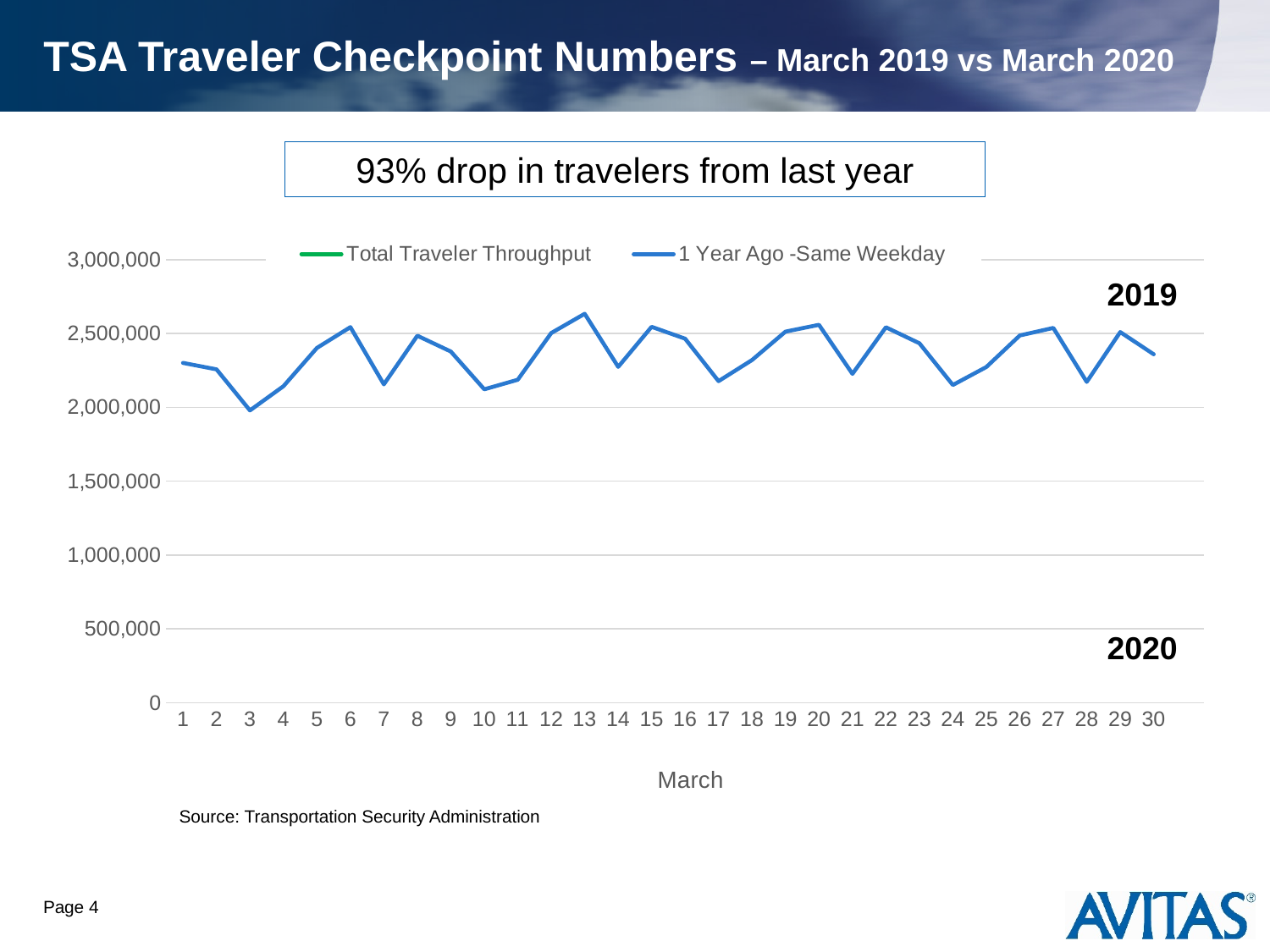

# TSA Traveler Checkpoint Numbers – March 2019 vs March 2020
93% drop in travelers from last year

### Chart

| Category | Total Traveler Throughput | 1 Year Ago -Same Weekday |
|---|---|---|
| 1 | 2280522.0 | 2301439.0 |
| 2 | 2089641.0 | 2257920.0 |
| 3 | 1736393.0 | 1979558.0 |
| 4 | 1877401.0 | 2143619.0 |
| 5 | 2130015.0 | 2402692.0 |
| 6 | 2198517.0 | 2543689.0 |
| 7 | 1844811.0 | 2156262.0 |
| 8 | 2119867.0 | 2485430.0 |
| 9 | 1909363.0 | 2378673.0 |
| 10 | 1617220.0 | 2122898.0 |
| 11 | 1702686.0 | 2187298.0 |
| 12 | 1788456.0 | 2503924.0 |
| 13 | 1714372.0 | 2634215.0 |
| 14 | 1485553.0 | 2274658.0 |
| 15 | 1519192.0 | 2545742.0 |
| 16 | 1257823.0 | 2465709.0 |
| 17 | 953699.0 | 2177929.0 |
| 18 | 779631.0 | 2320885.0 |
| 19 | 620883.0 | 2513231.0 |
| 20 | 593167.0 | 2559307.0 |
| 21 | 548132.0 | 2227181.0 |
| 22 | 454516.0 | 2542643.0 |
| 23 | 331431.0 | 2434370.0 |
| 24 | 279018.0 | 2151913.0 |
| 25 | 239234.0 | 2273811.0 |
| 26 | 203858.0 | 2487162.0 |
| 27 | 199644.0 | 2538384.0 |
| 28 | 184027.0 | 2172920.0 |
| 29 | 180002.0 | 2510294.0 |
| 30 | 154080.0 | 2360053.0 |
2019
2020
Source: Transportation Security Administration
Page 4